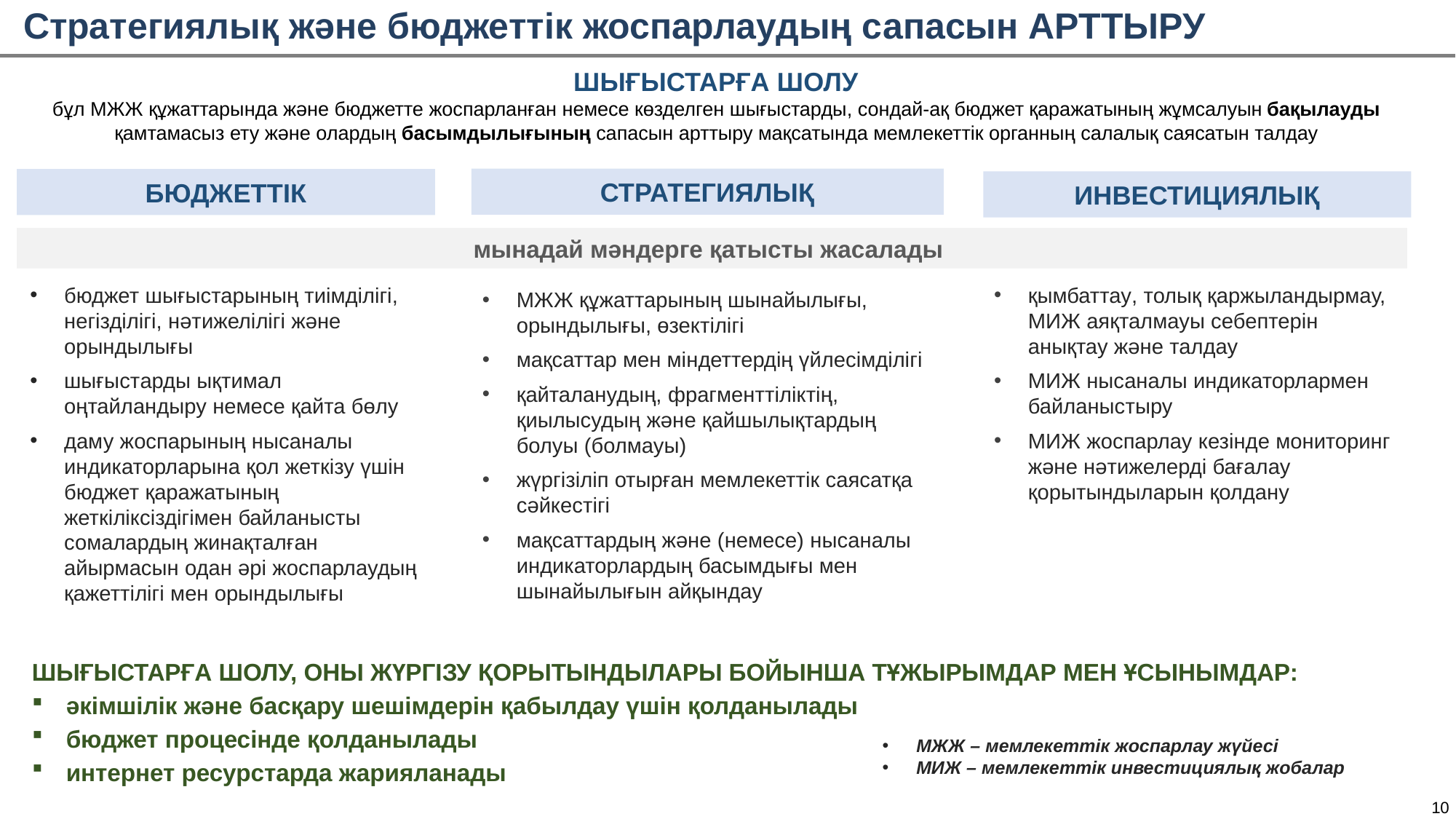

Стратегиялық және бюджеттік жоспарлаудың сапасын АРТТЫРУ
ШЫҒЫСТАРҒА ШОЛУ
бұл МЖЖ құжаттарында және бюджетте жоспарланған немесе көзделген шығыстарды, сондай-ақ бюджет қаражатының жұмсалуын бақылауды қамтамасыз ету және олардың басымдылығының сапасын арттыру мақсатында мемлекеттік органның салалық саясатын талдау
СТРАТЕГИЯЛЫҚ
БЮДЖЕТТІК
ИНВЕСТИЦИЯЛЫҚ
мынадай мәндерге қатысты жасалады
бюджет шығыстарының тиімділігі, негізділігі, нәтижелілігі және орындылығы
шығыстарды ықтимал оңтайландыру немесе қайта бөлу
даму жоспарының нысаналы индикаторларына қол жеткізу үшін бюджет қаражатының жеткіліксіздігімен байланысты сомалардың жинақталған айырмасын одан әрі жоспарлаудың қажеттілігі мен орындылығы
қымбаттау, толық қаржыландырмау, МИЖ аяқталмауы себептерін анықтау және талдау
МИЖ нысаналы индикаторлармен  байланыстыру
МИЖ жоспарлау кезінде мониторинг және нәтижелерді бағалау қорытындыларын қолдану
МЖЖ құжаттарының шынайылығы, орындылығы, өзектілігі
мақсаттар мен міндеттердің үйлесімділігі
қайталанудың, фрагменттіліктің, қиылысудың және қайшылықтардың болуы (болмауы)
жүргізіліп отырған мемлекеттік саясатқа сәйкестігі
мақсаттардың және (немесе) нысаналы индикаторлардың басымдығы мен шынайылығын айқындау
ШЫҒЫСТАРҒА ШОЛУ, ОНЫ ЖҮРГІЗУ ҚОРЫТЫНДЫЛАРЫ БОЙЫНША ТҰЖЫРЫМДАР МЕН ҰСЫНЫМДАР:
әкімшілік және басқару шешімдерін қабылдау үшін қолданылады
бюджет процесінде қолданылады
интернет ресурстарда жарияланады
МЖЖ – мемлекеттік жоспарлау жүйесі
МИЖ – мемлекеттік инвестициялық жобалар